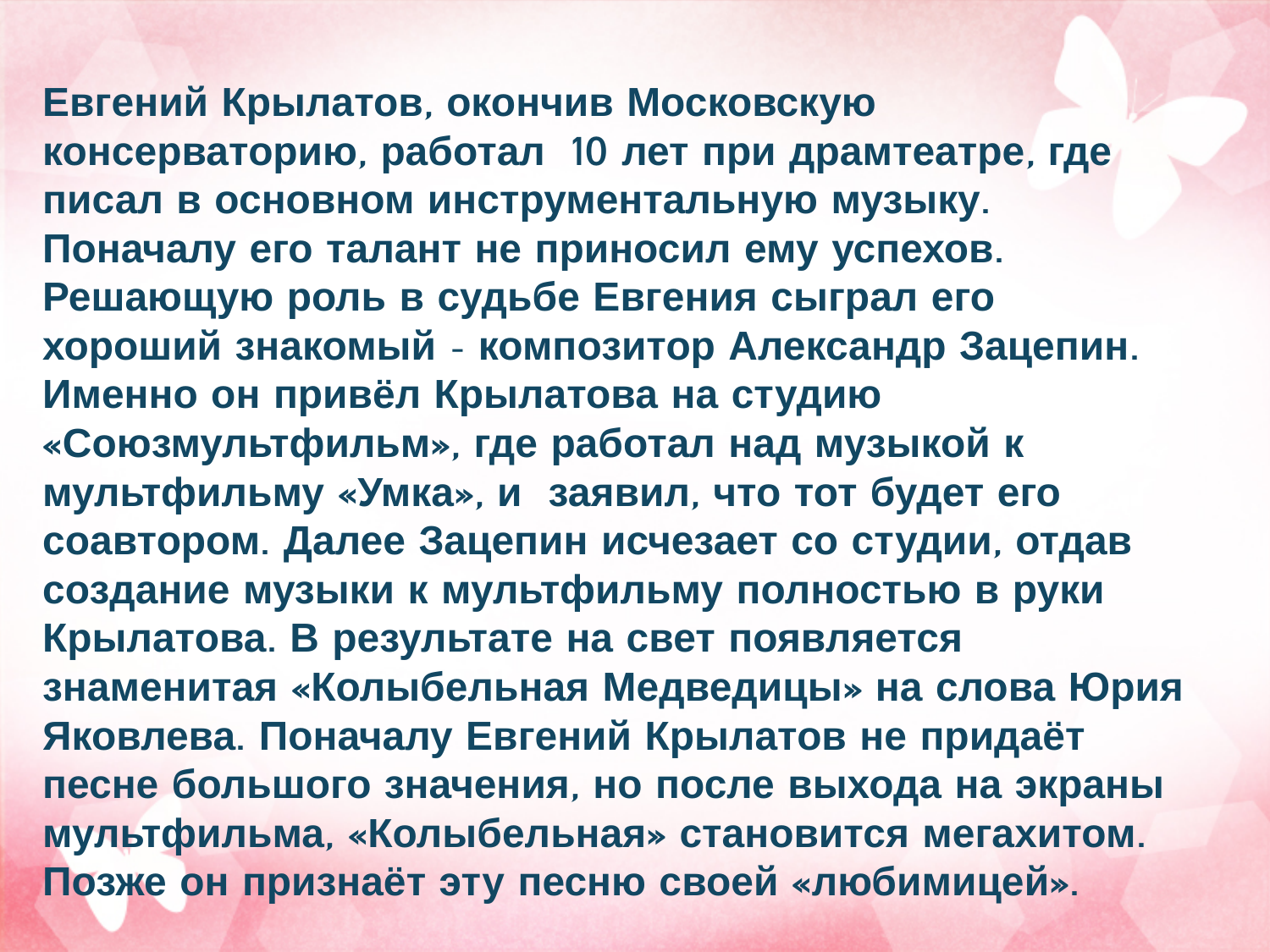

Евгений Крылатов, окончив Московскую консерваторию, работал  10 лет при драмтеатре, где писал в основном инструментальную музыку. Поначалу его талант не приносил ему успехов. Решающую роль в судьбе Евгения сыграл его хороший знакомый - композитор Александр Зацепин. Именно он привёл Крылатова на студию «Союзмультфильм», где работал над музыкой к мультфильму «Умка», и  заявил, что тот будет его соавтором. Далее Зацепин исчезает со студии, отдав создание музыки к мультфильму полностью в руки Крылатова. В результате на свет появляется знаменитая «Колыбельная Медведицы» на слова Юрия Яковлева. Поначалу Евгений Крылатов не придаёт песне большого значения, но после выхода на экраны мультфильма, «Колыбельная» становится мегахитом. Позже он признаёт эту песню своей «любимицей».